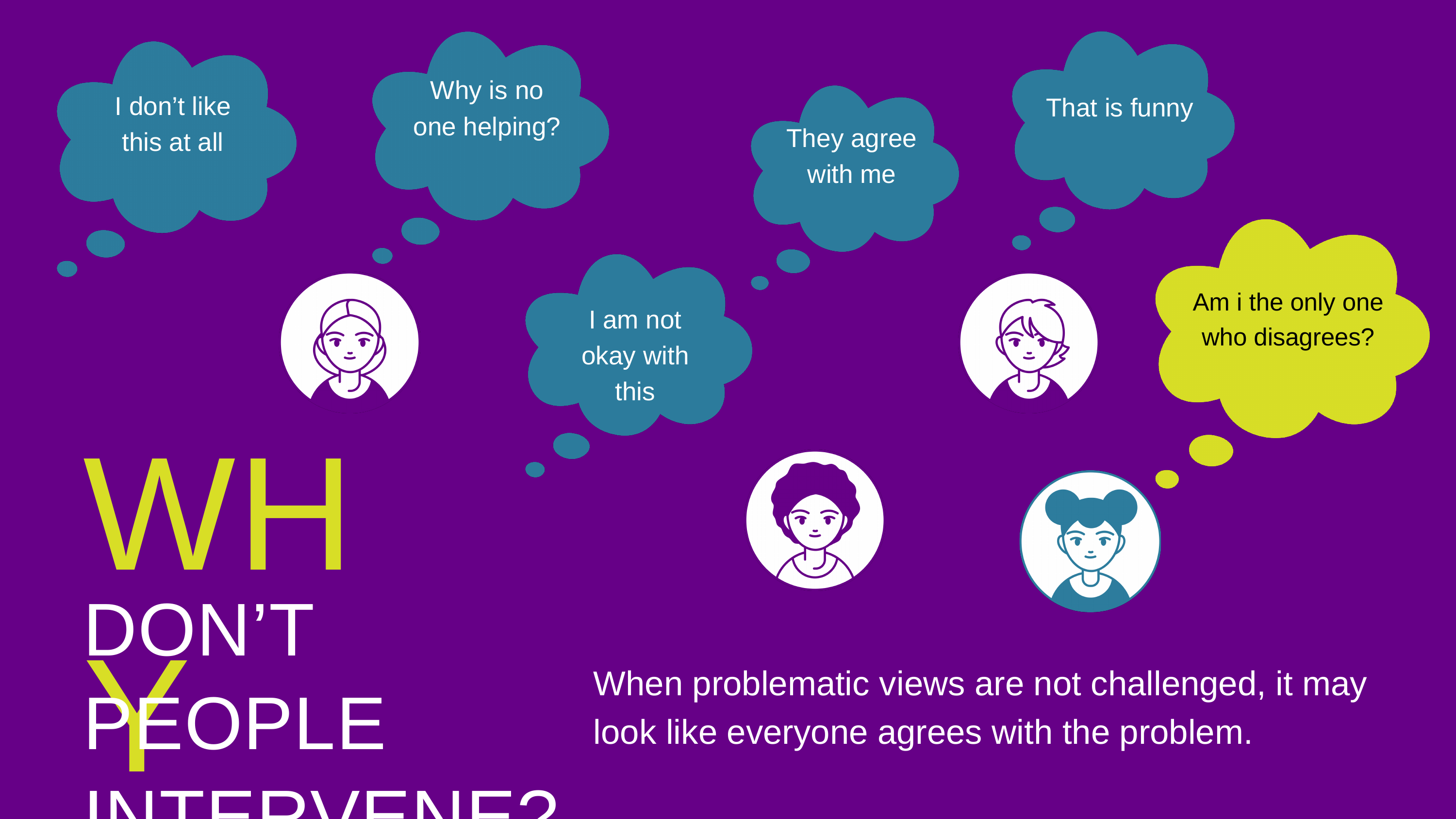

Why is no one helping?

I don’t like this at all
That is funny
They agree with me

Am i the only one who disagrees?
I am not okay with this
WHY

DON’T PEOPLE INTERVENE?
When problematic views are not challenged, it may look like everyone agrees with the problem.